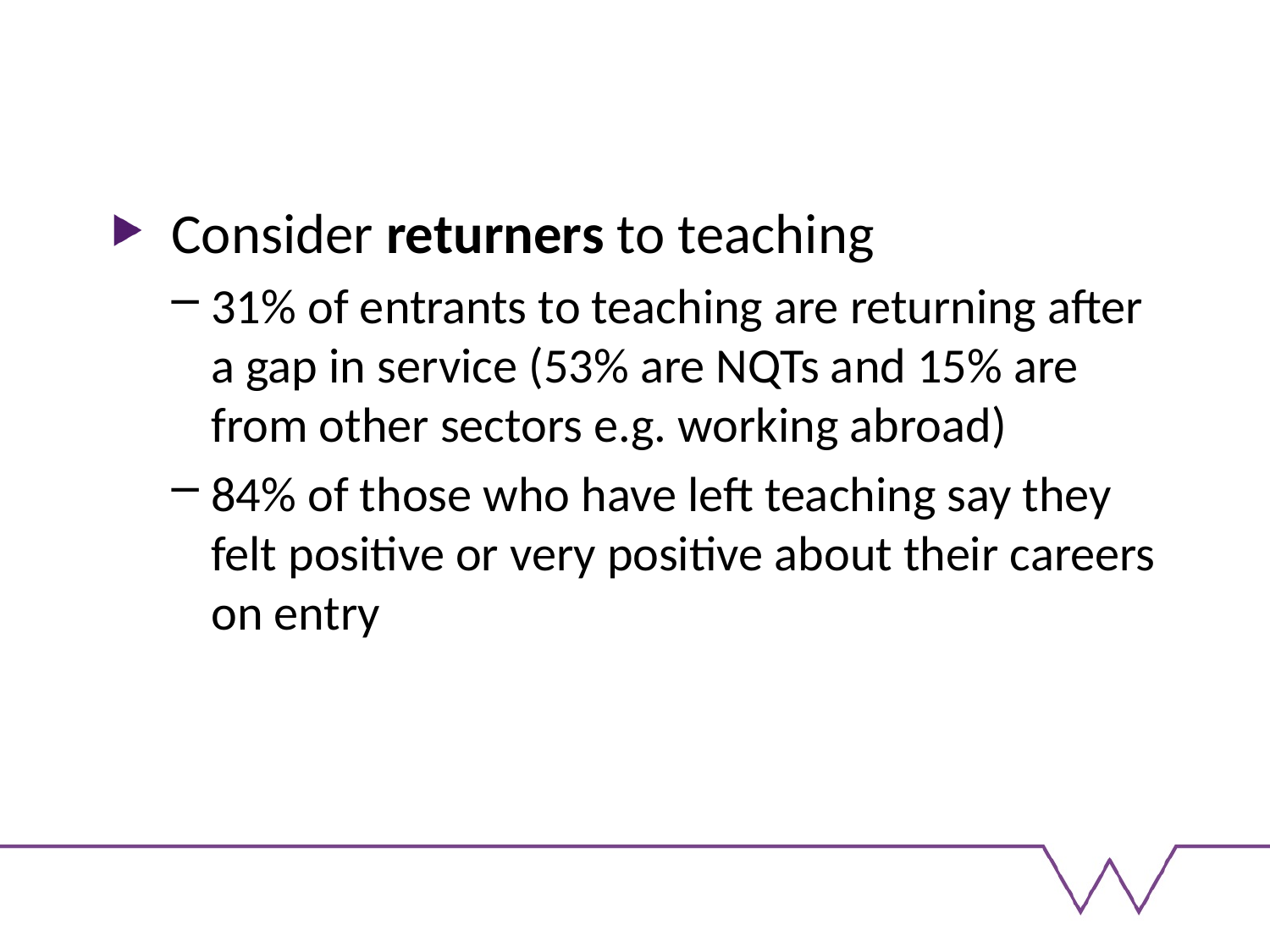

Consider returners to teaching
31% of entrants to teaching are returning after a gap in service (53% are NQTs and 15% are from other sectors e.g. working abroad)
84% of those who have left teaching say they felt positive or very positive about their careers on entry